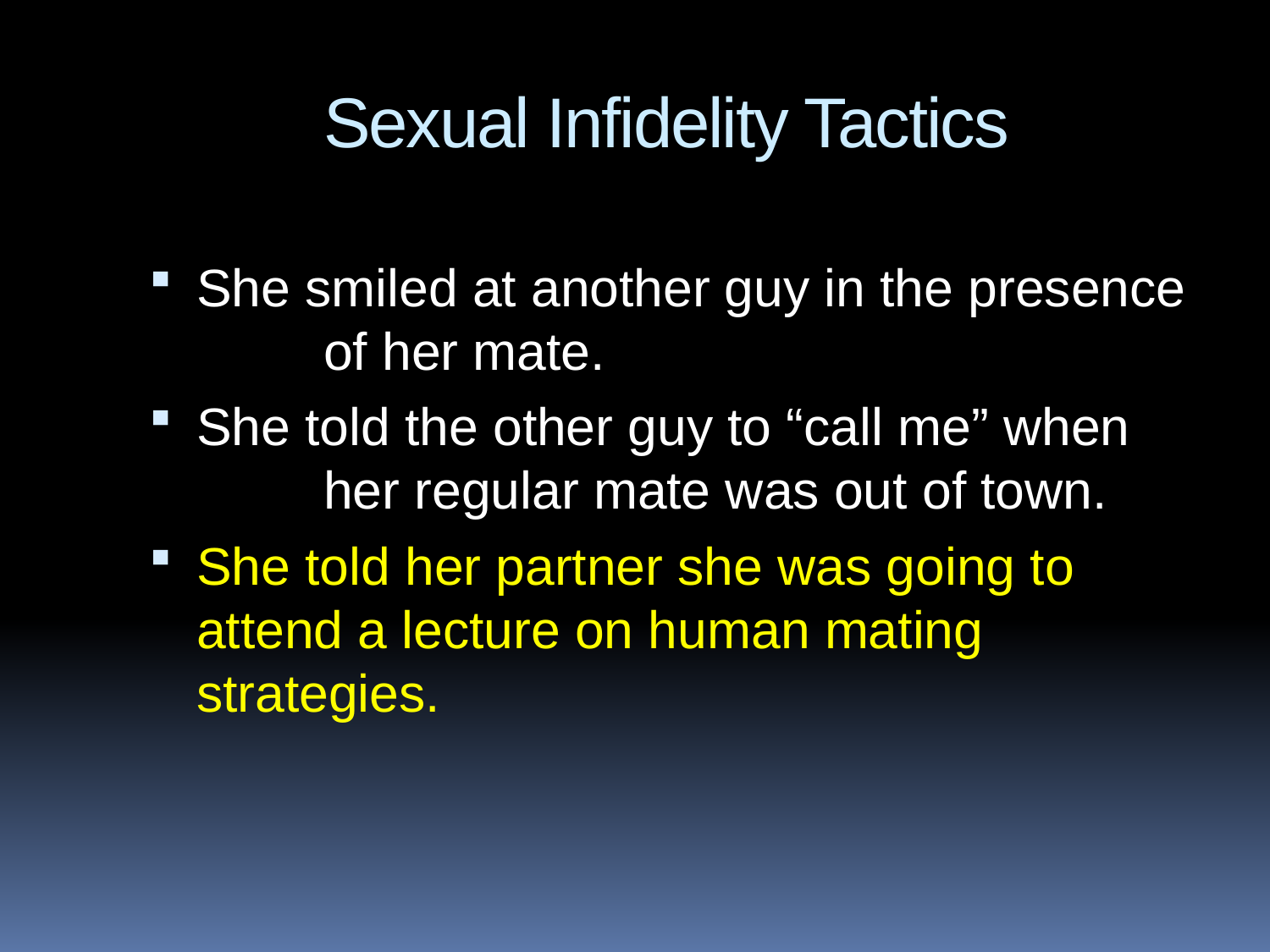

# Sexual Infidelity Tactics
She smiled at another guy in the presence 	of her mate.
She told the other guy to “call me” when 	her regular mate was out of town.
She told her partner she was going to  attend a lecture on human mating strategies.